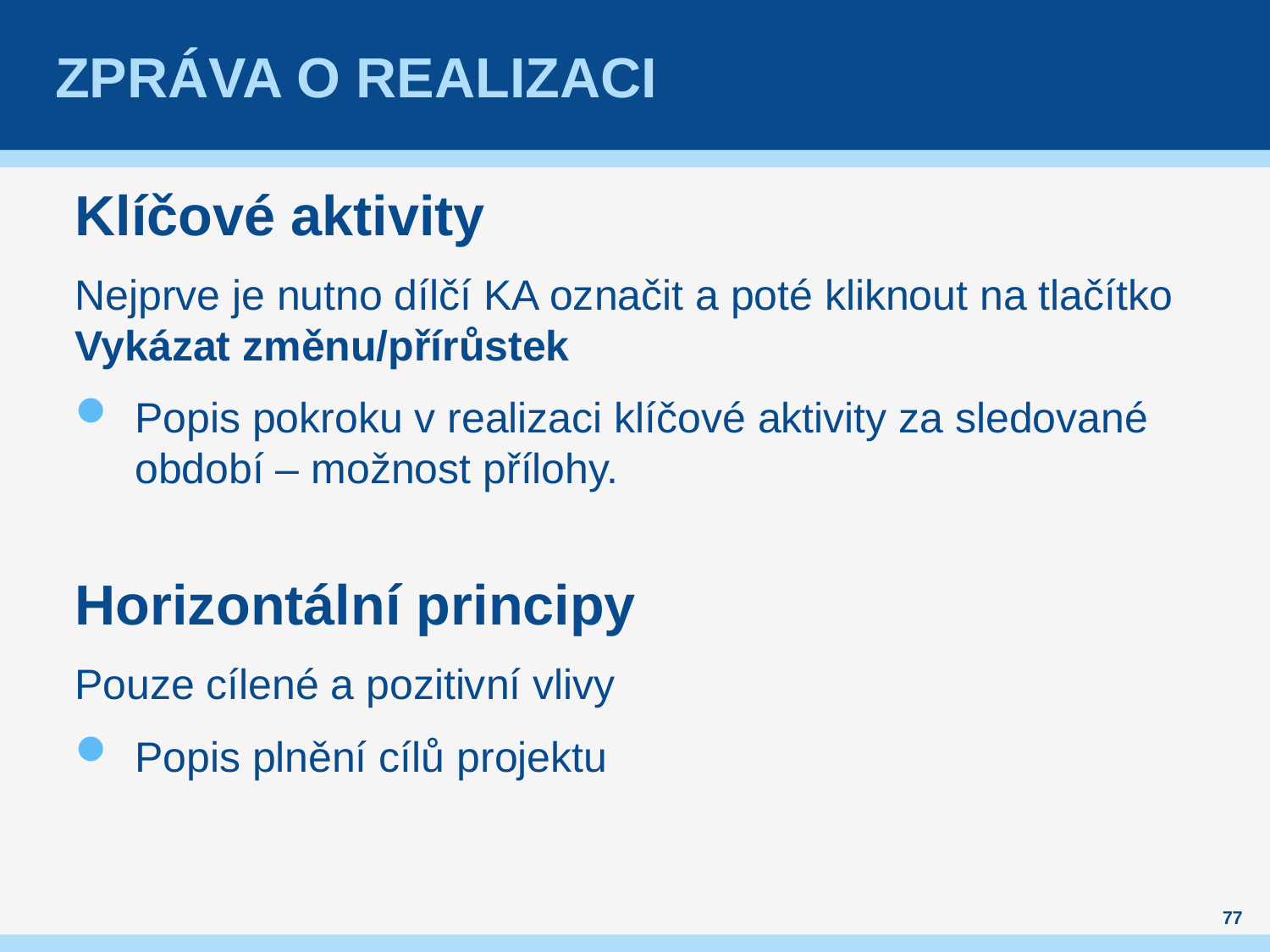

# Zpráva o realizaci
Klíčové aktivity
Nejprve je nutno dílčí KA označit a poté kliknout na tlačítko Vykázat změnu/přírůstek
Popis pokroku v realizaci klíčové aktivity za sledované období – možnost přílohy.

Horizontální principy
Pouze cílené a pozitivní vlivy
Popis plnění cílů projektu

77